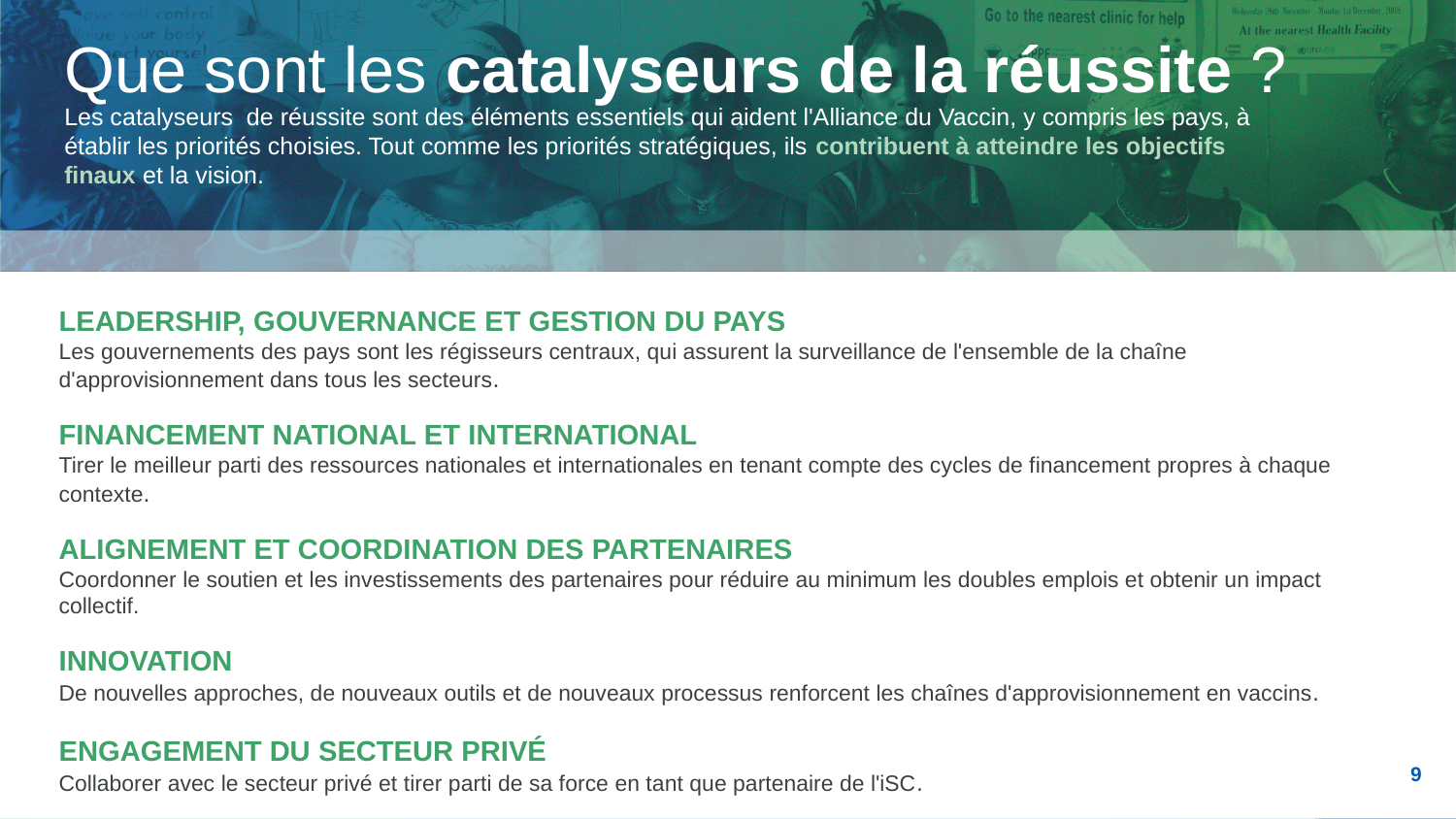

# Que sont les catalyseurs de la réussite ?
Les catalyseurs  de réussite sont des éléments essentiels qui aident l'Alliance du Vaccin, y compris les pays, à établir les priorités choisies. Tout comme les priorités stratégiques, ils contribuent à atteindre les objectifs finaux et la vision.
LEADERSHIP, GOUVERNANCE ET GESTION DU PAYS
Les gouvernements des pays sont les régisseurs centraux, qui assurent la surveillance de l'ensemble de la chaîne d'approvisionnement dans tous les secteurs.

FINANCEMENT NATIONAL ET INTERNATIONAL
Tirer le meilleur parti des ressources nationales et internationales en tenant compte des cycles de financement propres à chaque contexte.

ALIGNEMENT ET COORDINATION DES PARTENAIRES
Coordonner le soutien et les investissements des partenaires pour réduire au minimum les doubles emplois et obtenir un impact collectif.

INNOVATION
De nouvelles approches, de nouveaux outils et de nouveaux processus renforcent les chaînes d'approvisionnement en vaccins.

ENGAGEMENT DU SECTEUR PRIVÉ
Collaborer avec le secteur privé et tirer parti de sa force en tant que partenaire de l'iSC.
9
9